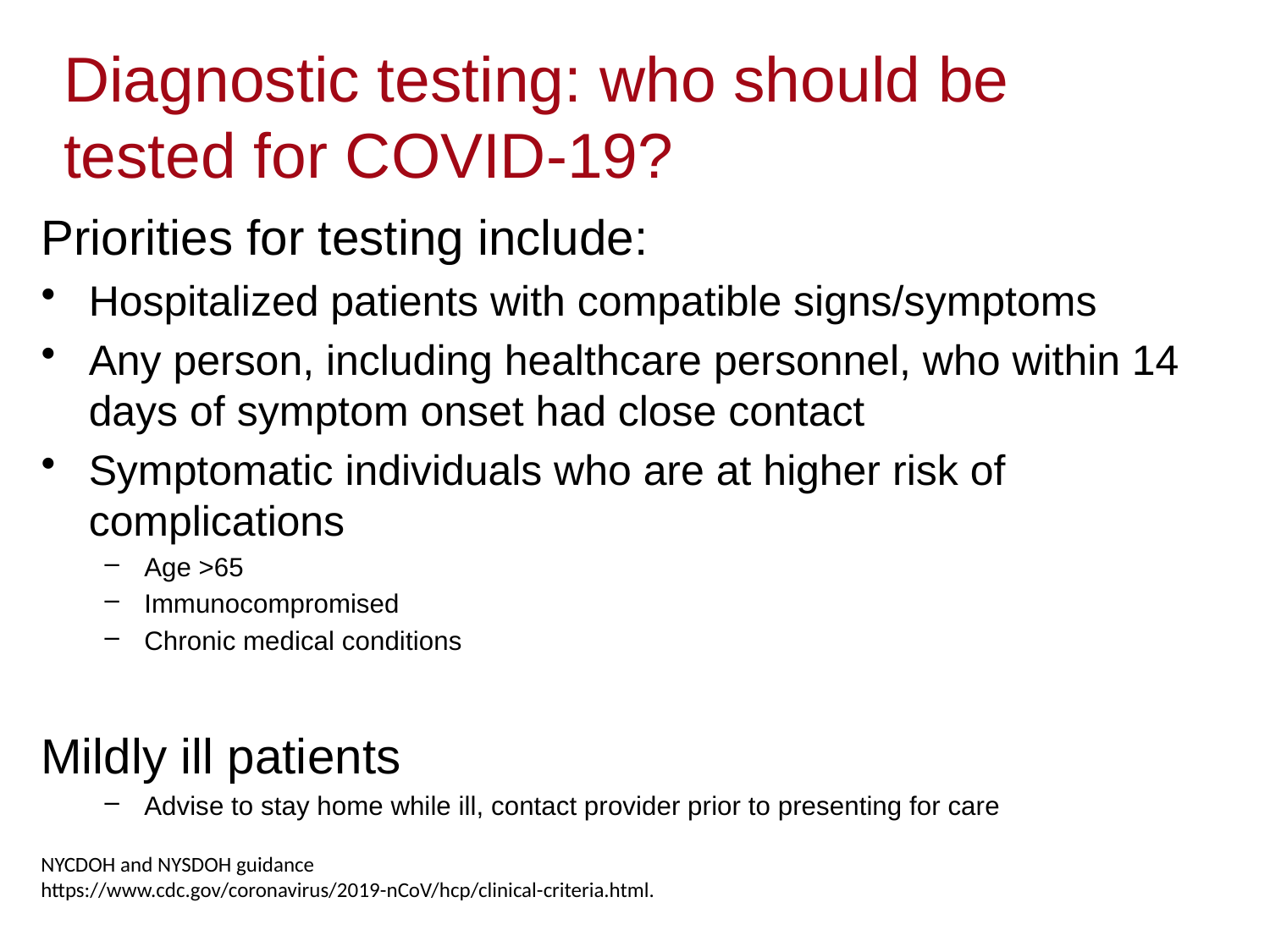

# Diagnostic testing: who should be tested for COVID-19?
Priorities for testing include:
Hospitalized patients with compatible signs/symptoms
Any person, including healthcare personnel, who within 14 days of symptom onset had close contact
Symptomatic individuals who are at higher risk of complications
Age >65
Immunocompromised
Chronic medical conditions

Mildly ill patients
Advise to stay home while ill, contact provider prior to presenting for care

NYCDOH and NYSDOH guidance
https://www.cdc.gov/coronavirus/2019-nCoV/hcp/clinical-criteria.html.